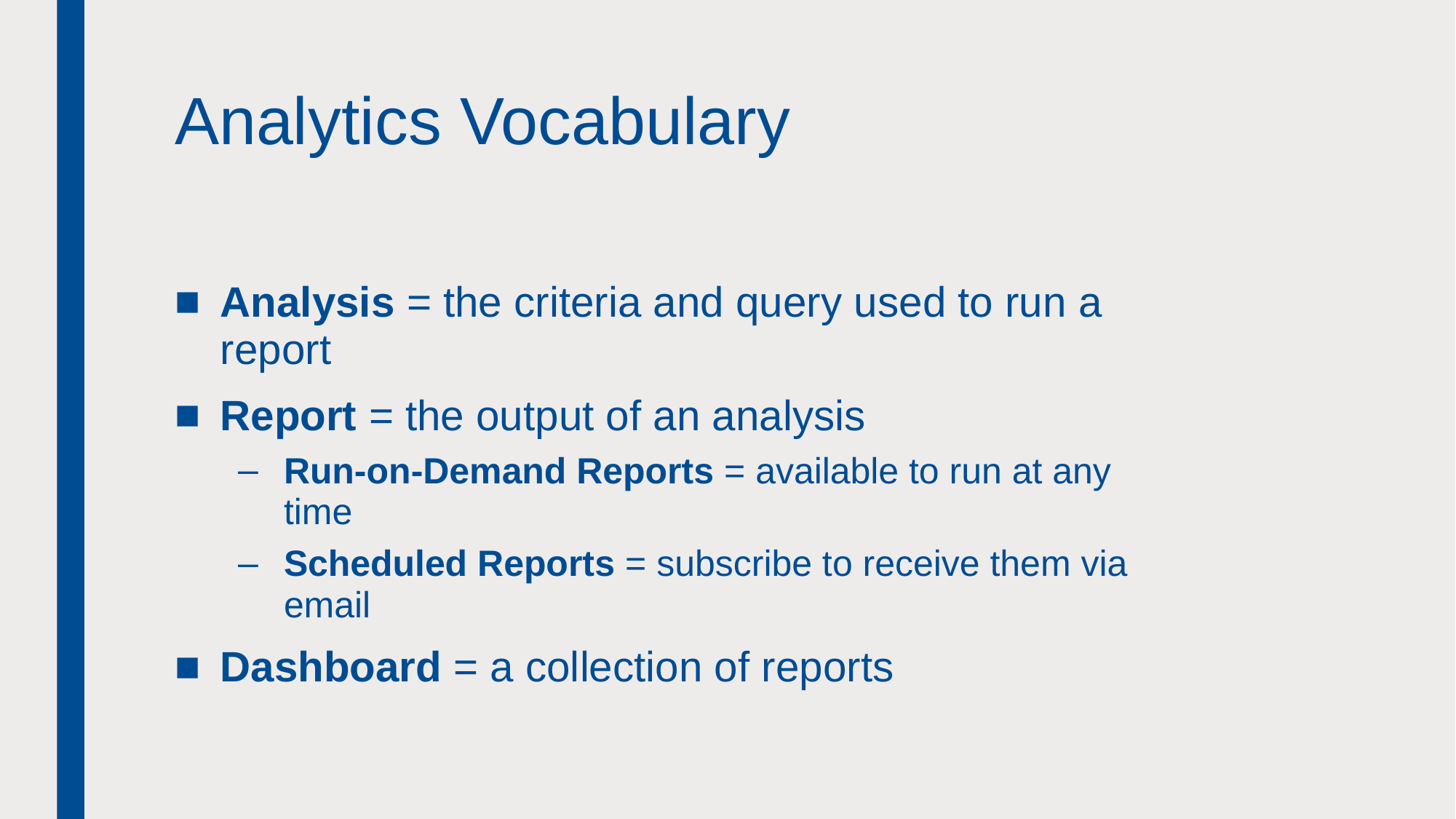

# Analytics Vocabulary
Analysis = the criteria and query used to run a report
Report = the output of an analysis
Run-on-Demand Reports = available to run at any time
Scheduled Reports = subscribe to receive them via email
Dashboard = a collection of reports